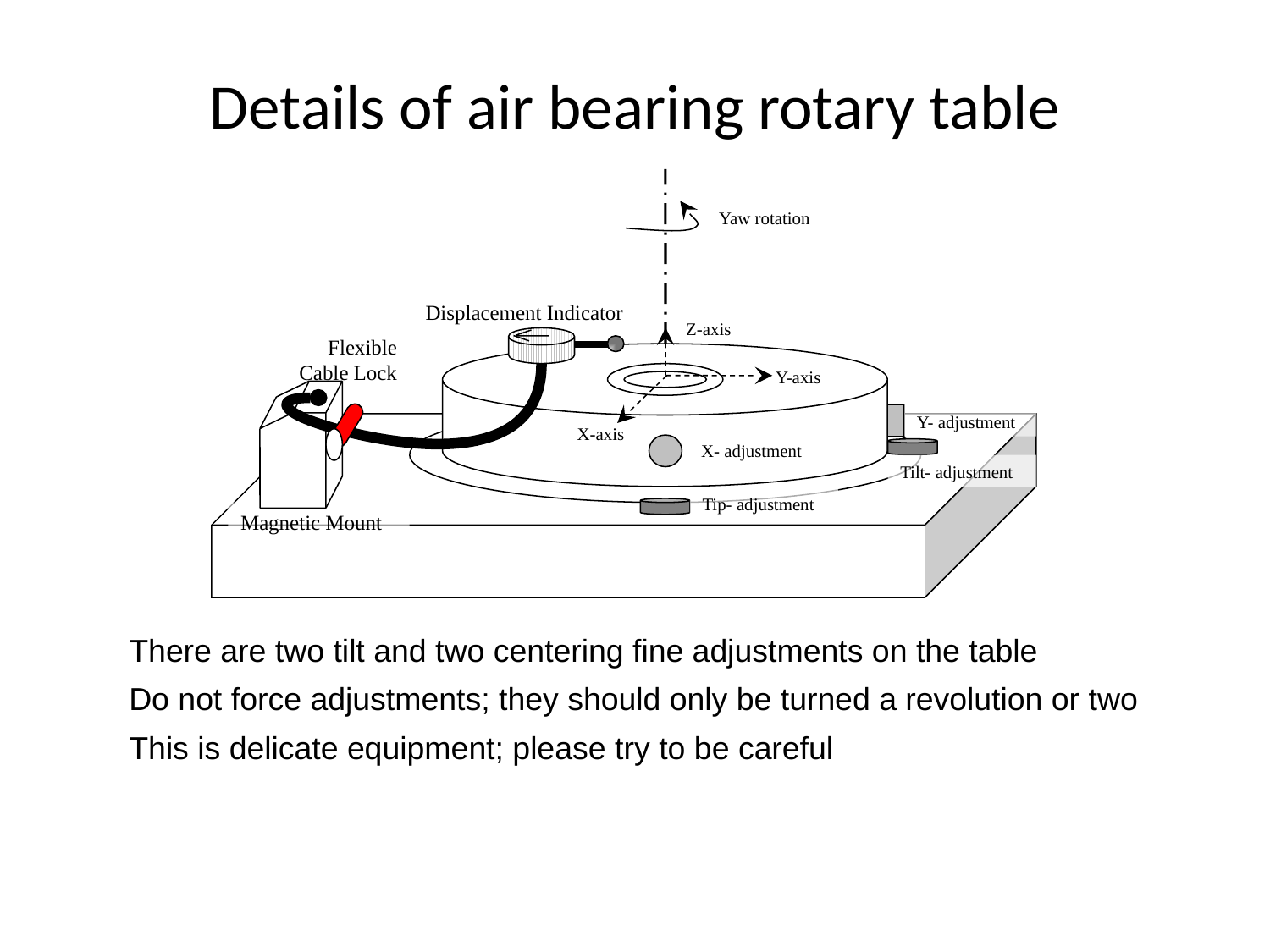

# Details of air bearing rotary table

Yaw rotation
Displacement Indicator
Z-axis
Flexible Cable Lock

Y-axis

Y- adjustment

X-axis
X- adjustment

Tilt- adjustment

Tip- adjustment

Magnetic Mount
There are two tilt and two centering fine adjustments on the table
Do not force adjustments; they should only be turned a revolution or two
This is delicate equipment; please try to be careful